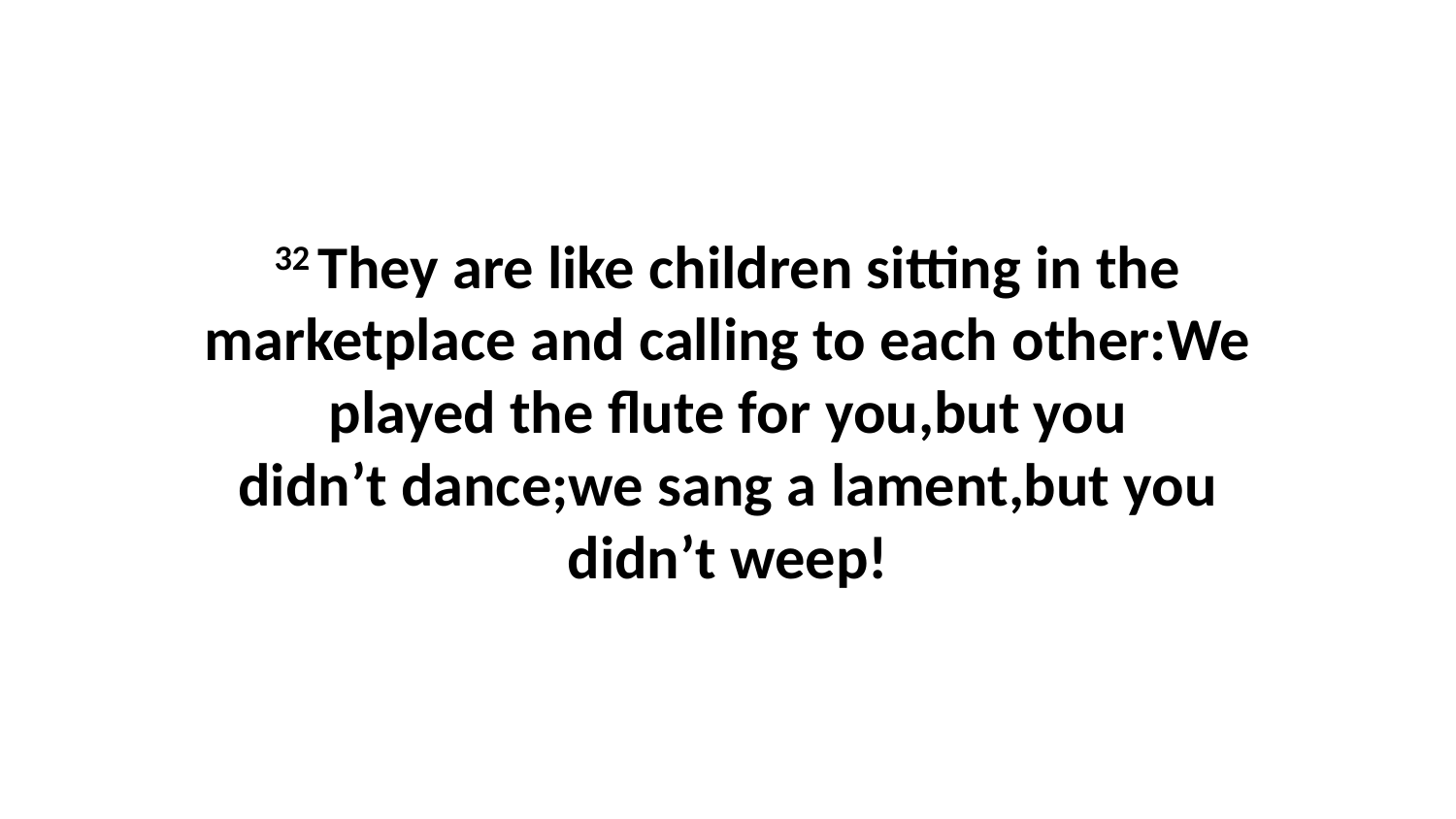

32 They are like children sitting in the marketplace and calling to each other:We played the flute for you,but you didn’t dance;we sang a lament,but you didn’t weep!